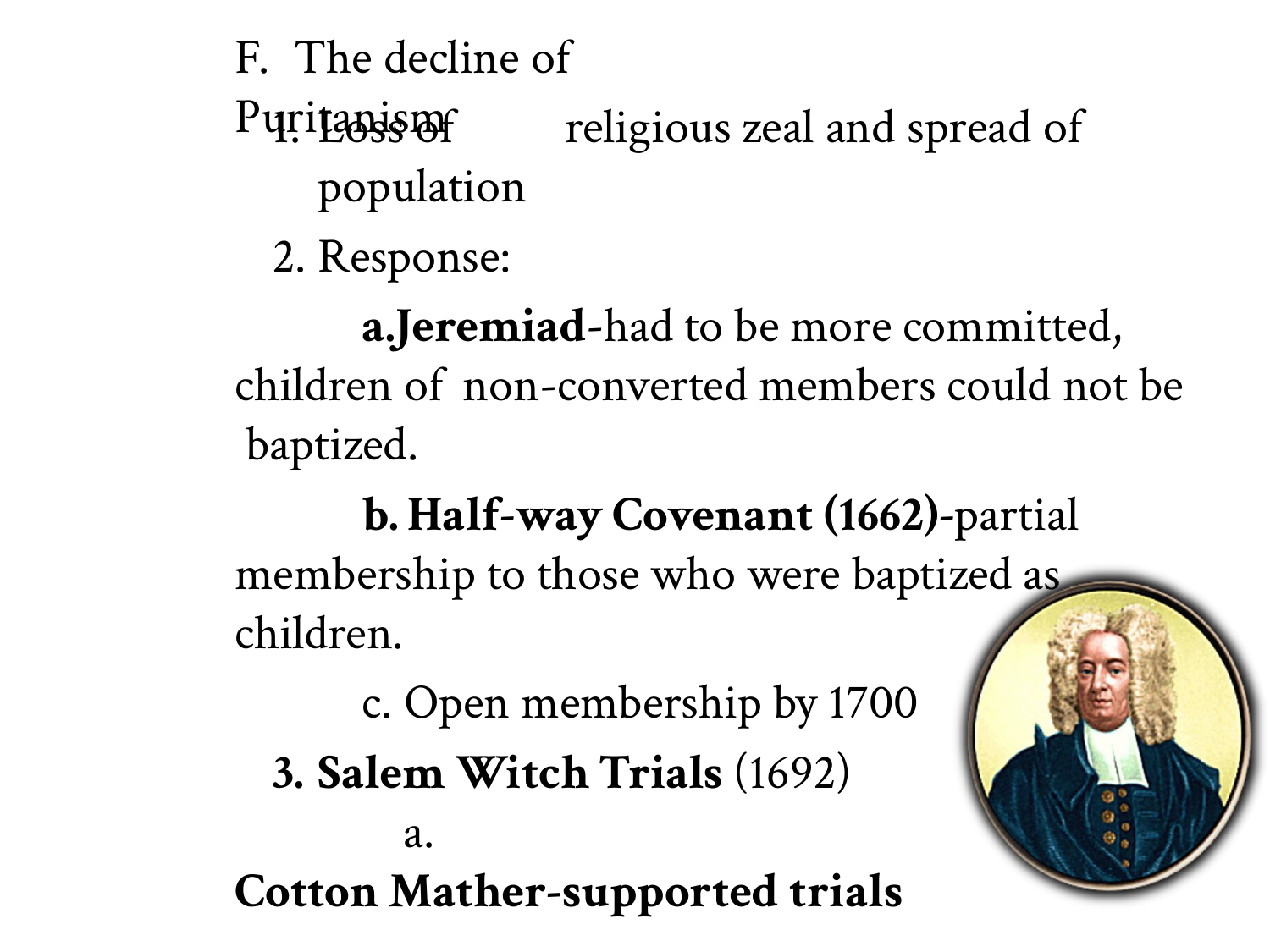

# F.	The decline of	Puritanism
Loss of	religious zeal and spread of	population
Response:
Jeremiad-had to be more committed,  children of	non-converted members could not be  baptized.
Half-way Covenant (1662)-partial
membership to those who were baptized as children.
Open membership by 1700
Salem Witch Trials (1692)	a.
Cotton Mather-supported trials